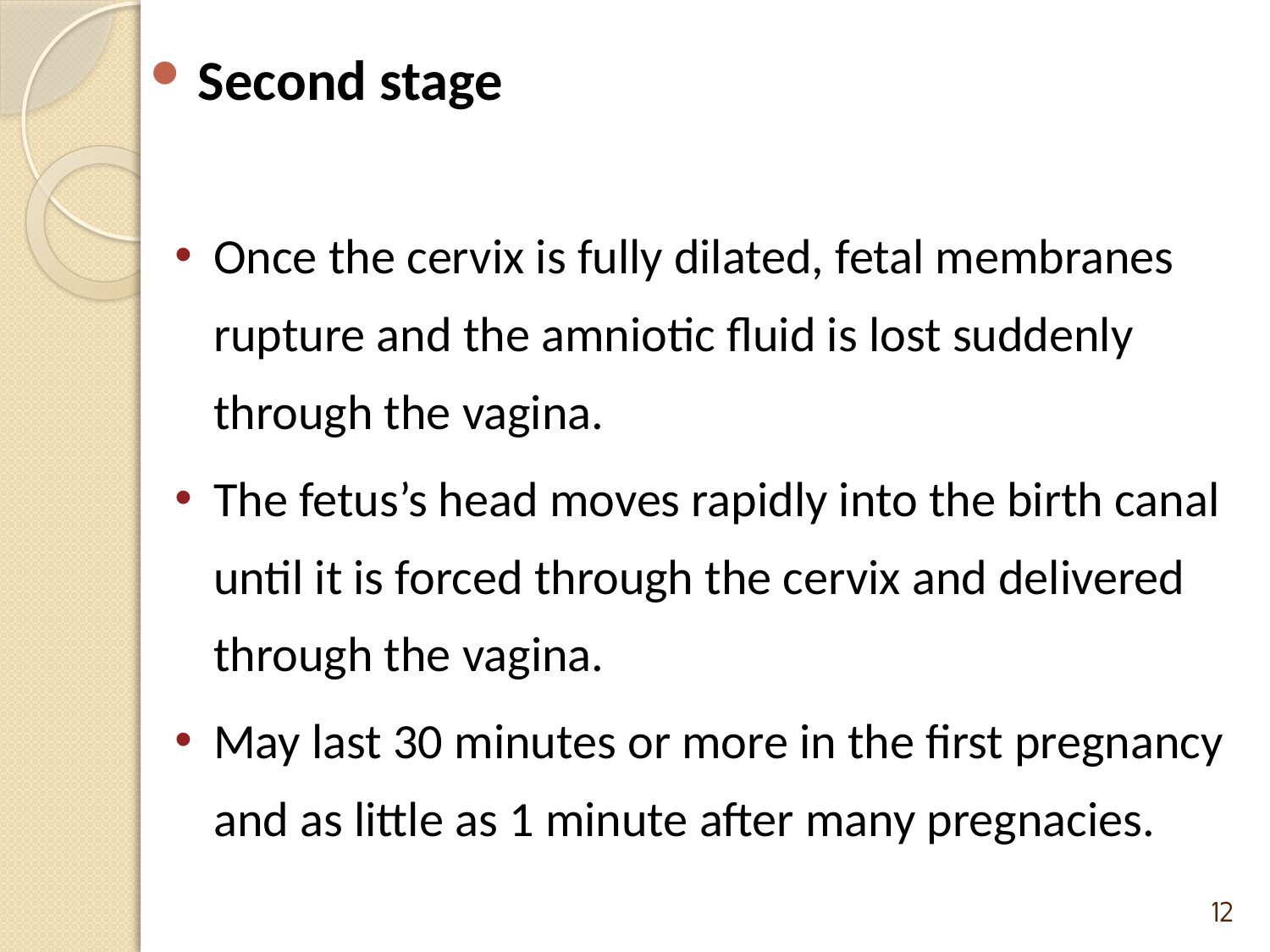

Second stage

Once the cervix is fully dilated, fetal membranes rupture and the amniotic fluid is lost suddenly through the vagina.
The fetus’s head moves rapidly into the birth canal until it is forced through the cervix and delivered through the vagina.
May last 30 minutes or more in the first pregnancy and as little as 1 minute after many pregnacies.

12